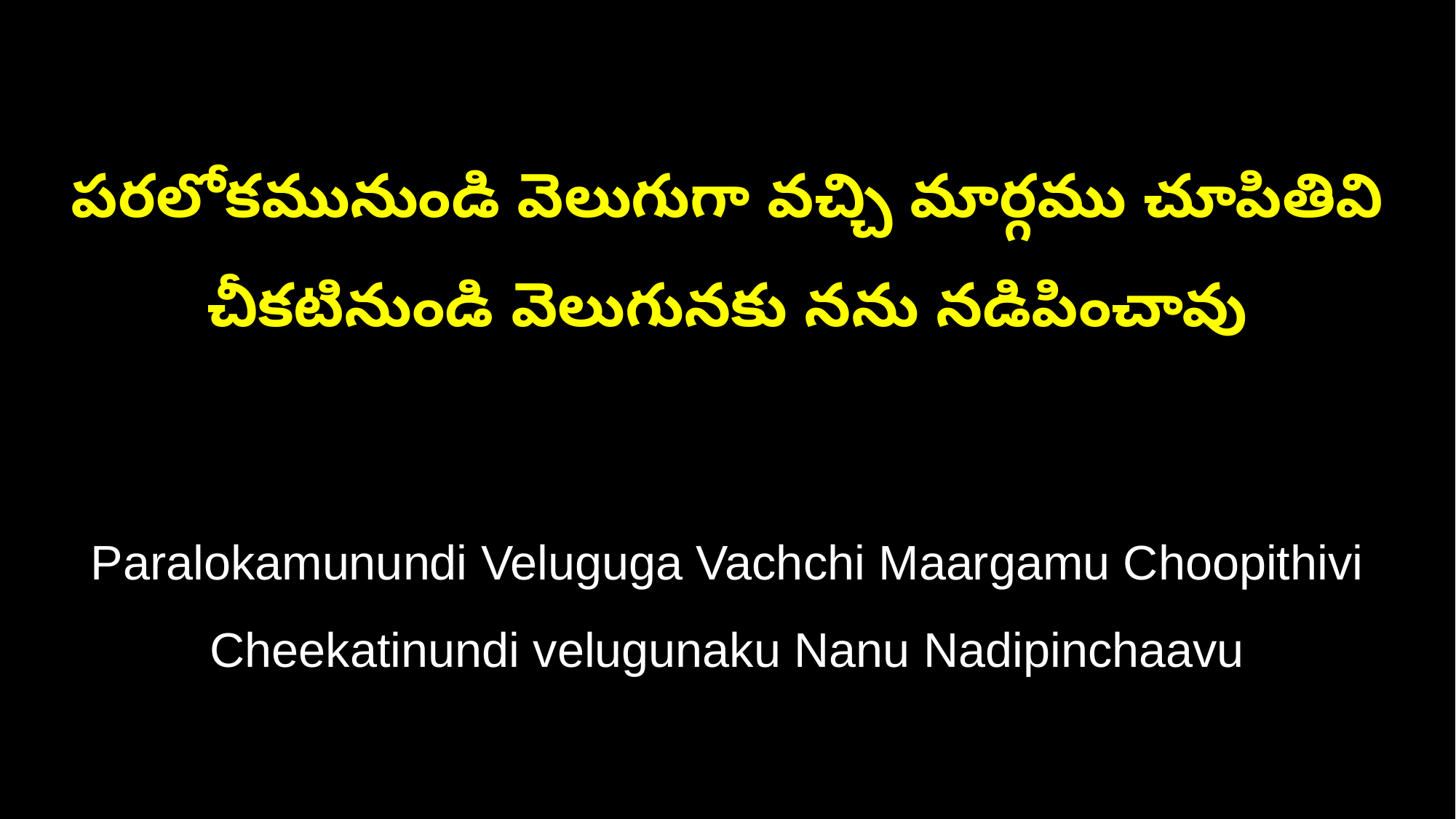

పరలోకమునుండి వెలుగుగా వచ్చి మార్గము చూపితివి
చీకటినుండి వెలుగునకు నను నడిపించావు
Paralokamunundi Veluguga Vachchi Maargamu Choopithivi
Cheekatinundi velugunaku Nanu Nadipinchaavu